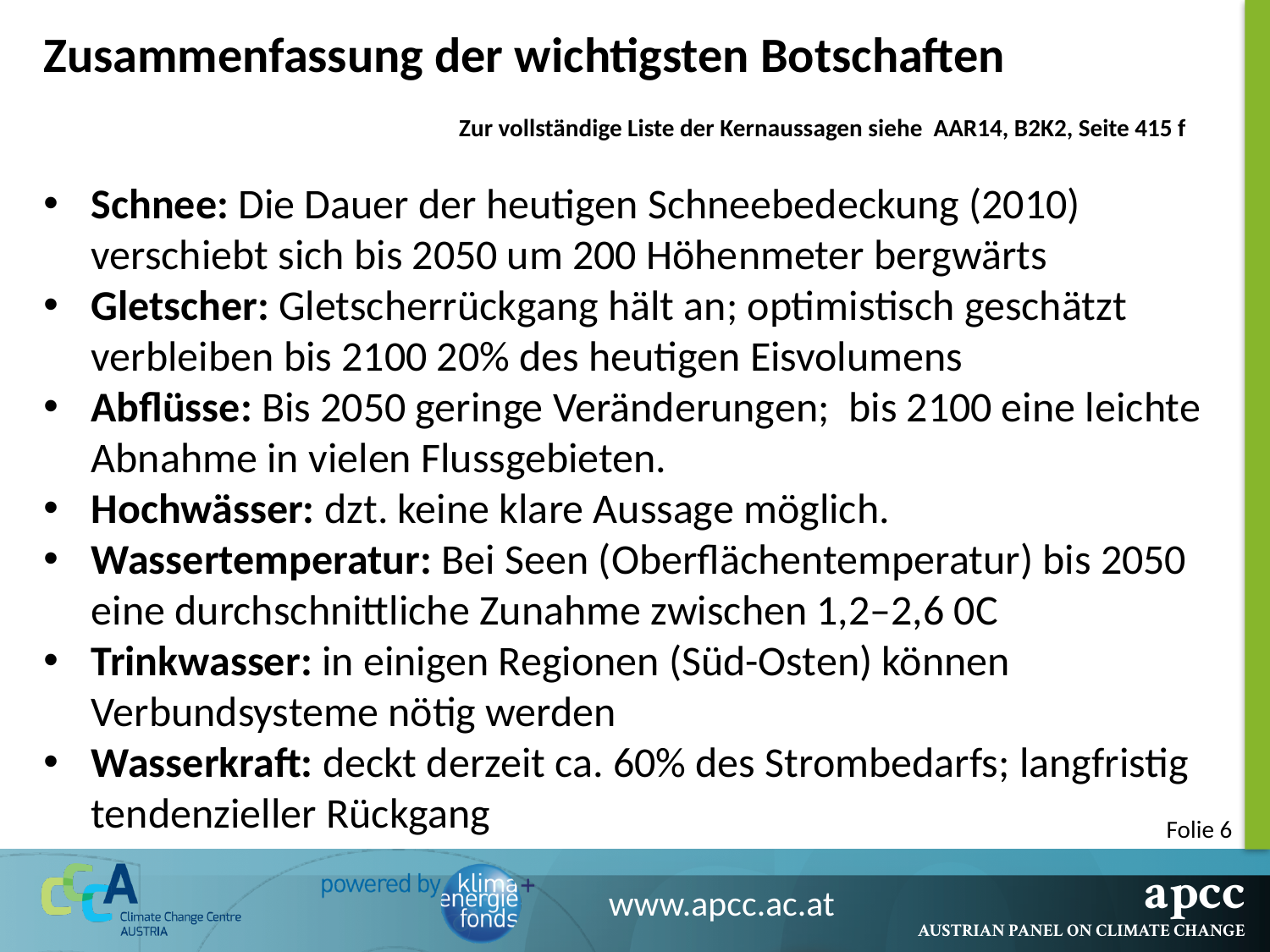

Zusammenfassung der wichtigsten Botschaften

Zur vollständige Liste der Kernaussagen siehe  AAR14, B2K2, Seite 415 f
Schnee: Die Dauer der heutigen Schneebedeckung (2010) verschiebt sich bis 2050 um 200 Höhenmeter bergwärts
Gletscher: Gletscherrückgang hält an; optimistisch geschätzt verbleiben bis 2100 20% des heutigen Eisvolumens
Abflüsse: Bis 2050 geringe Veränderungen;  bis 2100 eine leichte Abnahme in vielen Flussgebieten.
Hochwässer: dzt. keine klare Aussage möglich.
Wassertemperatur: Bei Seen (Oberflächentemperatur) bis 2050 eine durchschnittliche Zunahme zwischen 1,2–2,6 0C
Trinkwasser: in einigen Regionen (Süd-Osten) können Verbundsysteme nötig werden
Wasserkraft: deckt derzeit ca. 60% des Strombedarfs; langfristig tendenzieller Rückgang
Folie 6